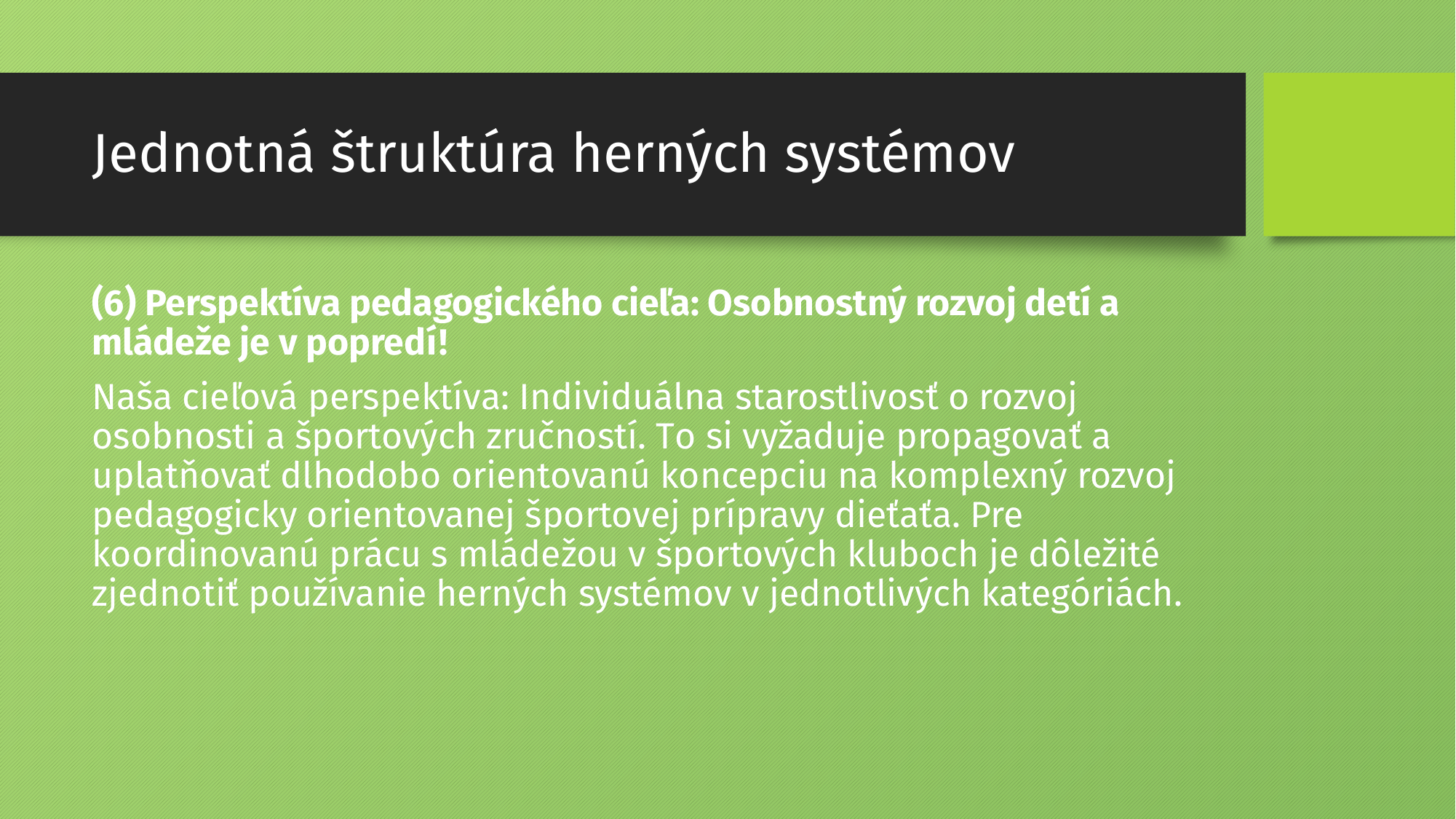

# Jednotná štruktúra herných systémov
(6) Perspektíva pedagogického cieľa: Osobnostný rozvoj detí a mládeže je v popredí!
Naša cieľová perspektíva: Individuálna starostlivosť o rozvoj osobnosti a športových zručností. To si vyžaduje propagovať a uplatňovať dlhodobo orientovanú koncepciu na komplexný rozvoj pedagogicky orientovanej športovej prípravy dieťaťa. Pre koordinovanú prácu s mládežou v športových kluboch je dôležité zjednotiť používanie herných systémov v jednotlivých kategóriách.